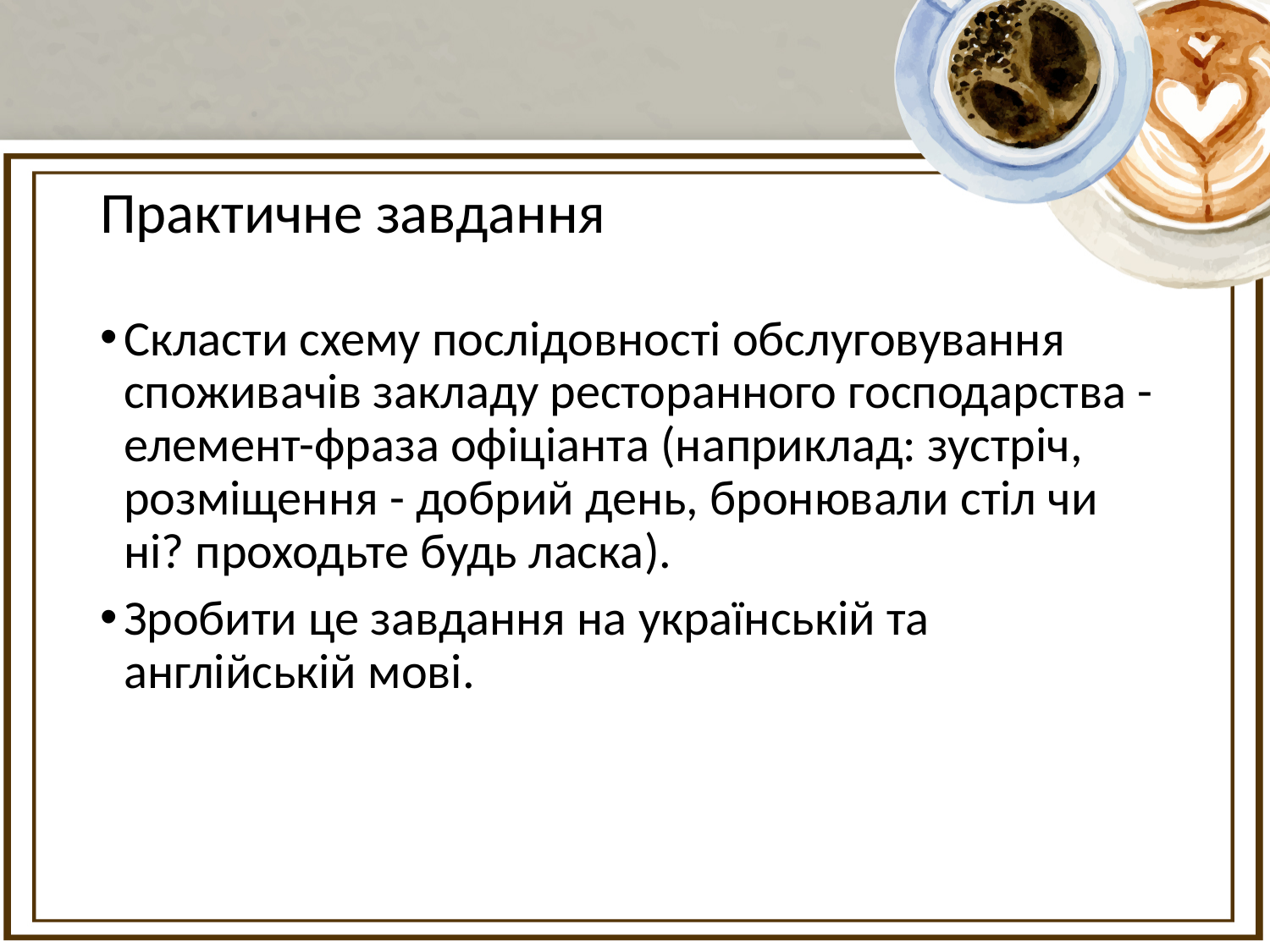

# Практичне завдання
Скласти схему послідовності обслуговування споживачів закладу ресторанного господарства - елемент-фраза офіціанта (наприклад: зустріч, розміщення - добрий день, бронювали стіл чи ні? проходьте будь ласка).
Зробити це завдання на українській та англійській мові.